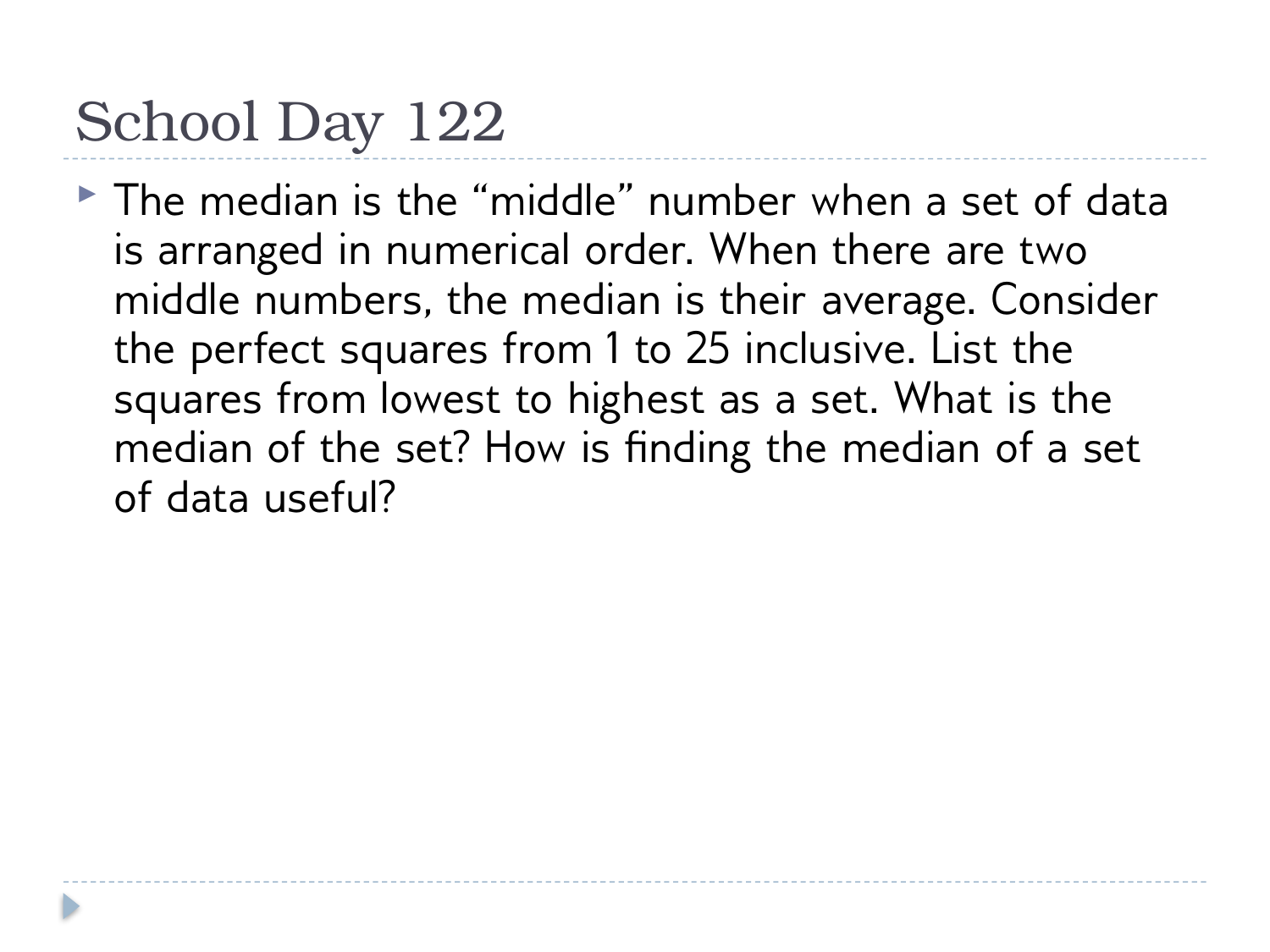

# School Day 122
The median is the “middle” number when a set of data is arranged in numerical order. When there are two middle numbers, the median is their average. Consider the perfect squares from 1 to 25 inclusive. List the squares from lowest to highest as a set. What is the median of the set? How is finding the median of a set of data useful?